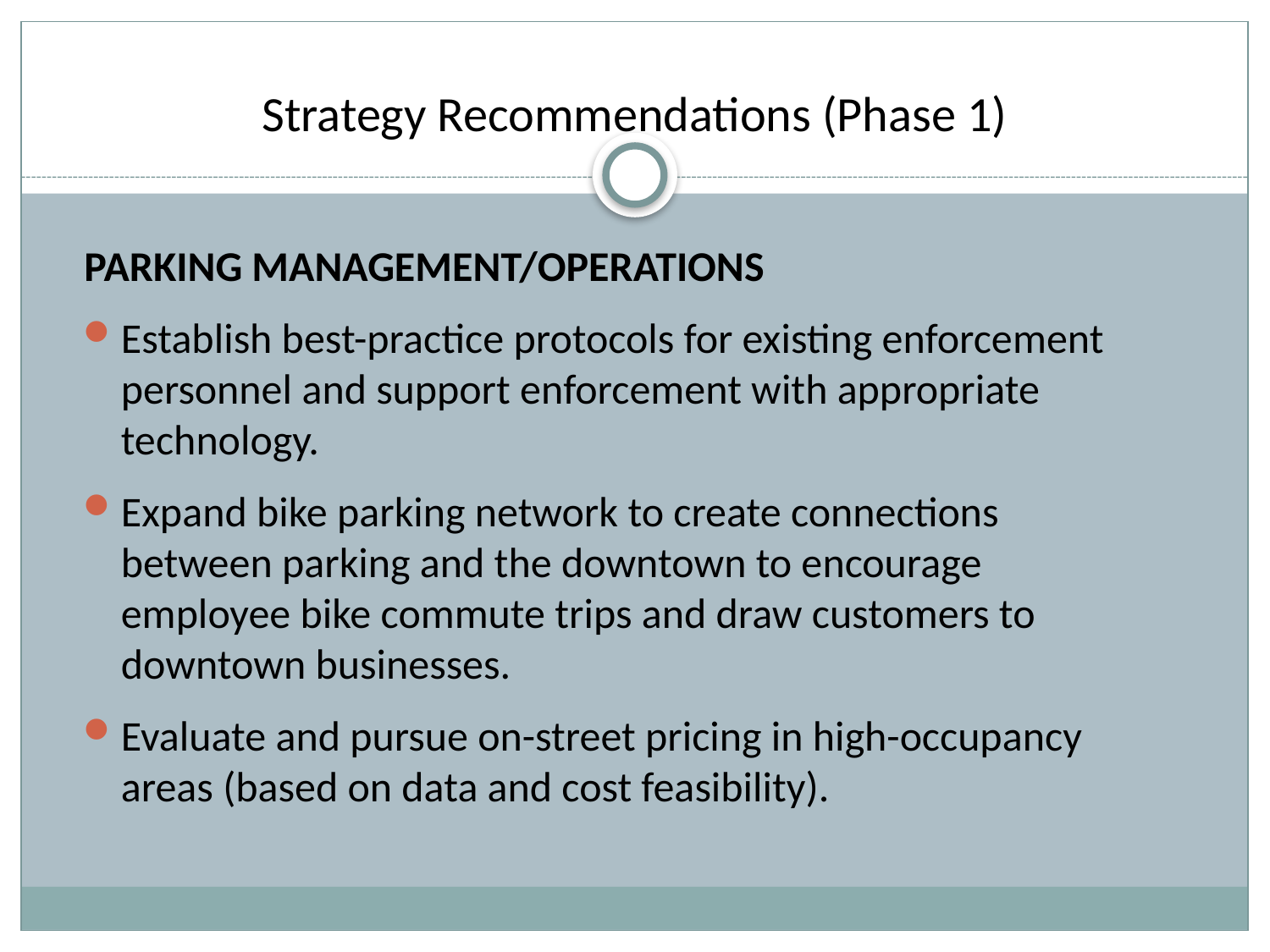

# Strategy Recommendations (Phase 1)
PARKING MANAGEMENT/OPERATIONS
Establish best-practice protocols for existing enforcement personnel and support enforcement with appropriate technology.
Expand bike parking network to create connections between parking and the downtown to encourage employee bike commute trips and draw customers to downtown businesses.
Evaluate and pursue on-street pricing in high-occupancy areas (based on data and cost feasibility).